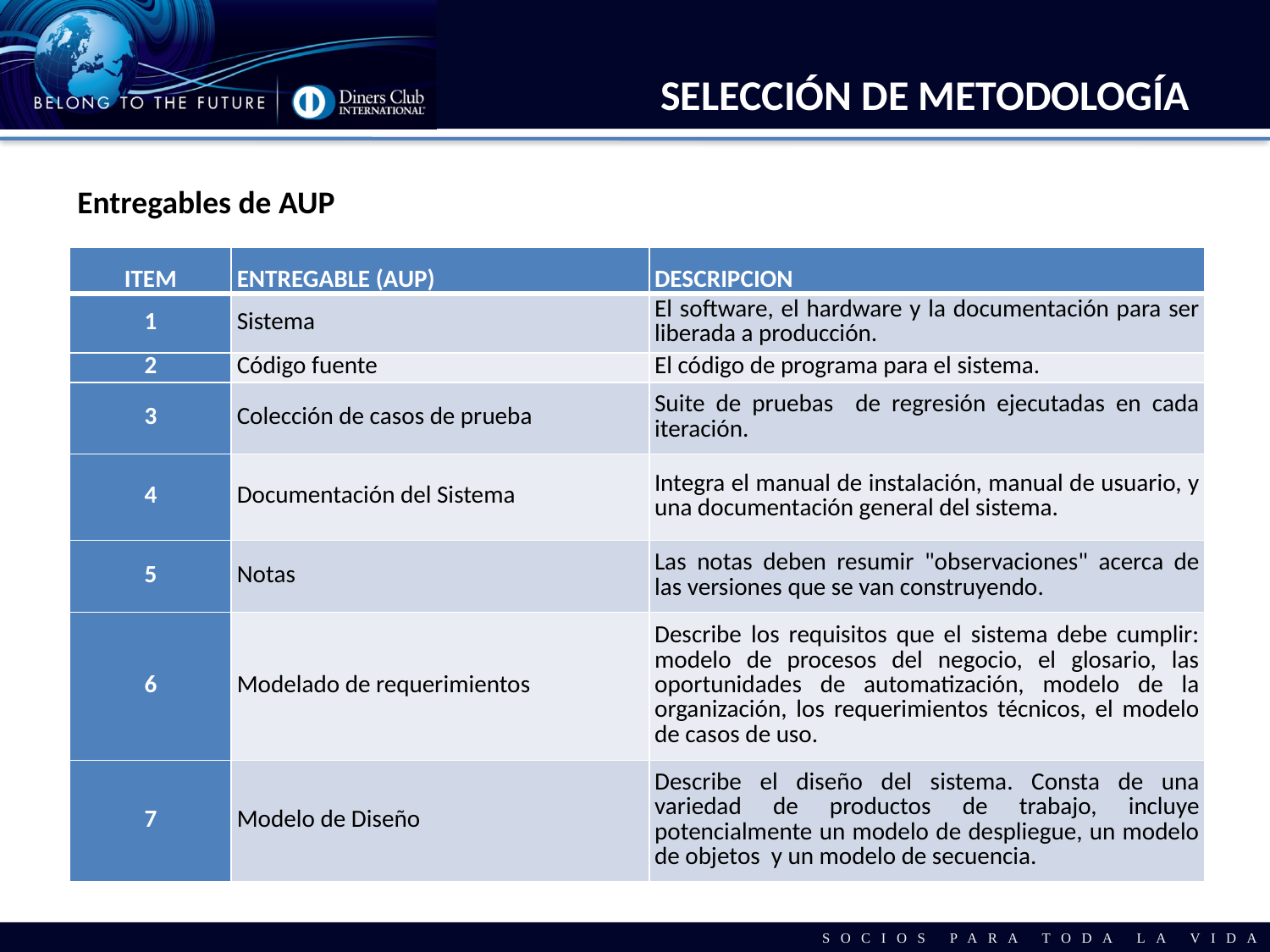

SELECCIÓN DE METODOLOGÍA
Entregables de AUP
| ITEM | ENTREGABLE (AUP) | DESCRIPCION |
| --- | --- | --- |
| 1 | Sistema | El software, el hardware y la documentación para ser liberada a producción. |
| 2 | Código fuente | El código de programa para el sistema. |
| 3 | Colección de casos de prueba | Suite de pruebas de regresión ejecutadas en cada iteración. |
| 4 | Documentación del Sistema | Integra el manual de instalación, manual de usuario, y una documentación general del sistema. |
| 5 | Notas | Las notas deben resumir "observaciones" acerca de las versiones que se van construyendo. |
| 6 | Modelado de requerimientos | Describe los requisitos que el sistema debe cumplir: modelo de procesos del negocio, el glosario, las oportunidades de automatización, modelo de la organización, los requerimientos técnicos, el modelo de casos de uso. |
| 7 | Modelo de Diseño | Describe el diseño del sistema. Consta de una variedad de productos de trabajo, incluye potencialmente un modelo de despliegue, un modelo de objetos y un modelo de secuencia. |